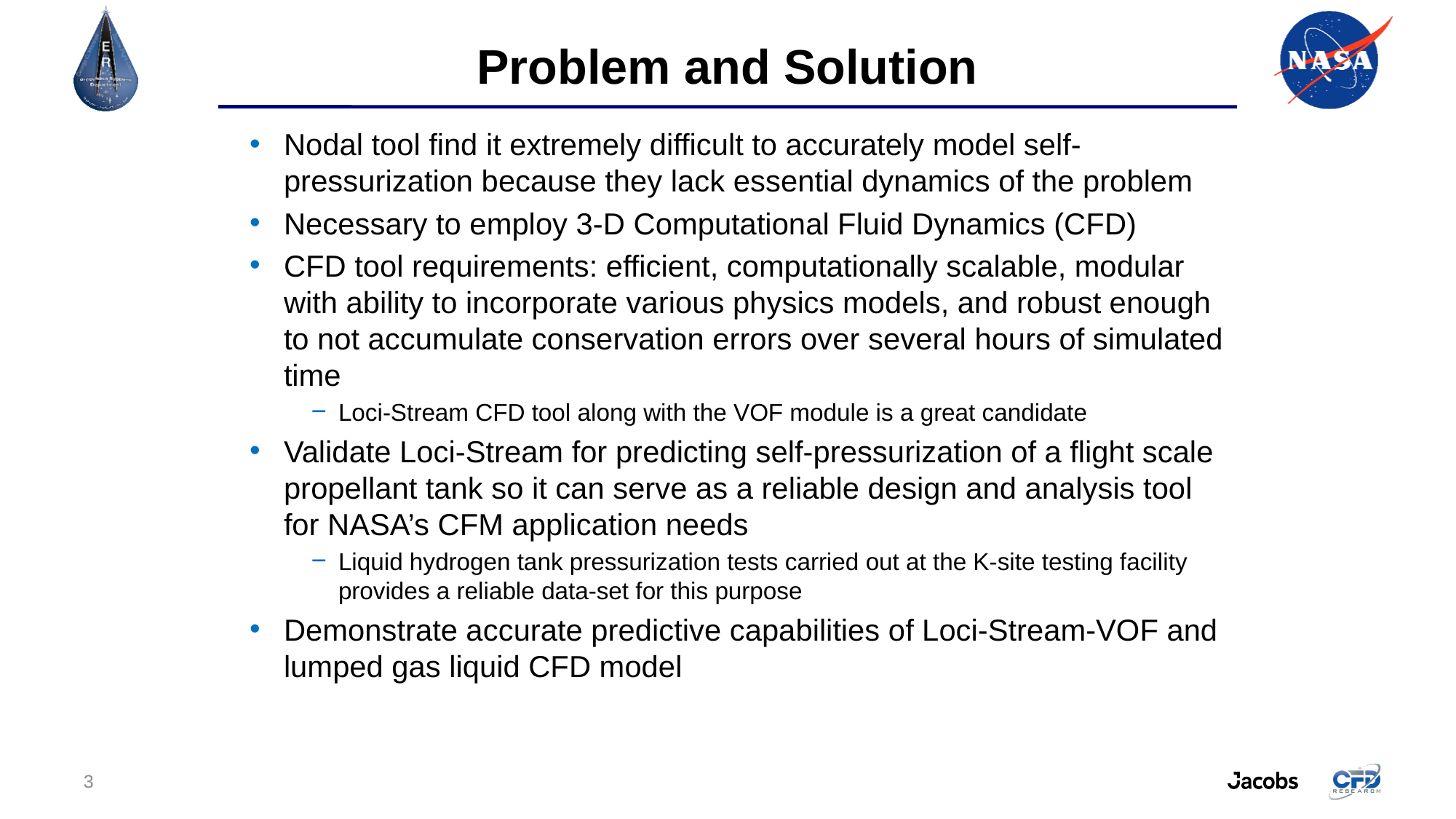

# Problem and Solution
Nodal tool find it extremely difficult to accurately model self-pressurization because they lack essential dynamics of the problem
Necessary to employ 3-D Computational Fluid Dynamics (CFD)
CFD tool requirements: efficient, computationally scalable, modular with ability to incorporate various physics models, and robust enough to not accumulate conservation errors over several hours of simulated time
Loci-Stream CFD tool along with the VOF module is a great candidate
Validate Loci-Stream for predicting self-pressurization of a flight scale propellant tank so it can serve as a reliable design and analysis tool for NASA’s CFM application needs
Liquid hydrogen tank pressurization tests carried out at the K-site testing facility provides a reliable data-set for this purpose
Demonstrate accurate predictive capabilities of Loci-Stream-VOF and lumped gas liquid CFD model
3